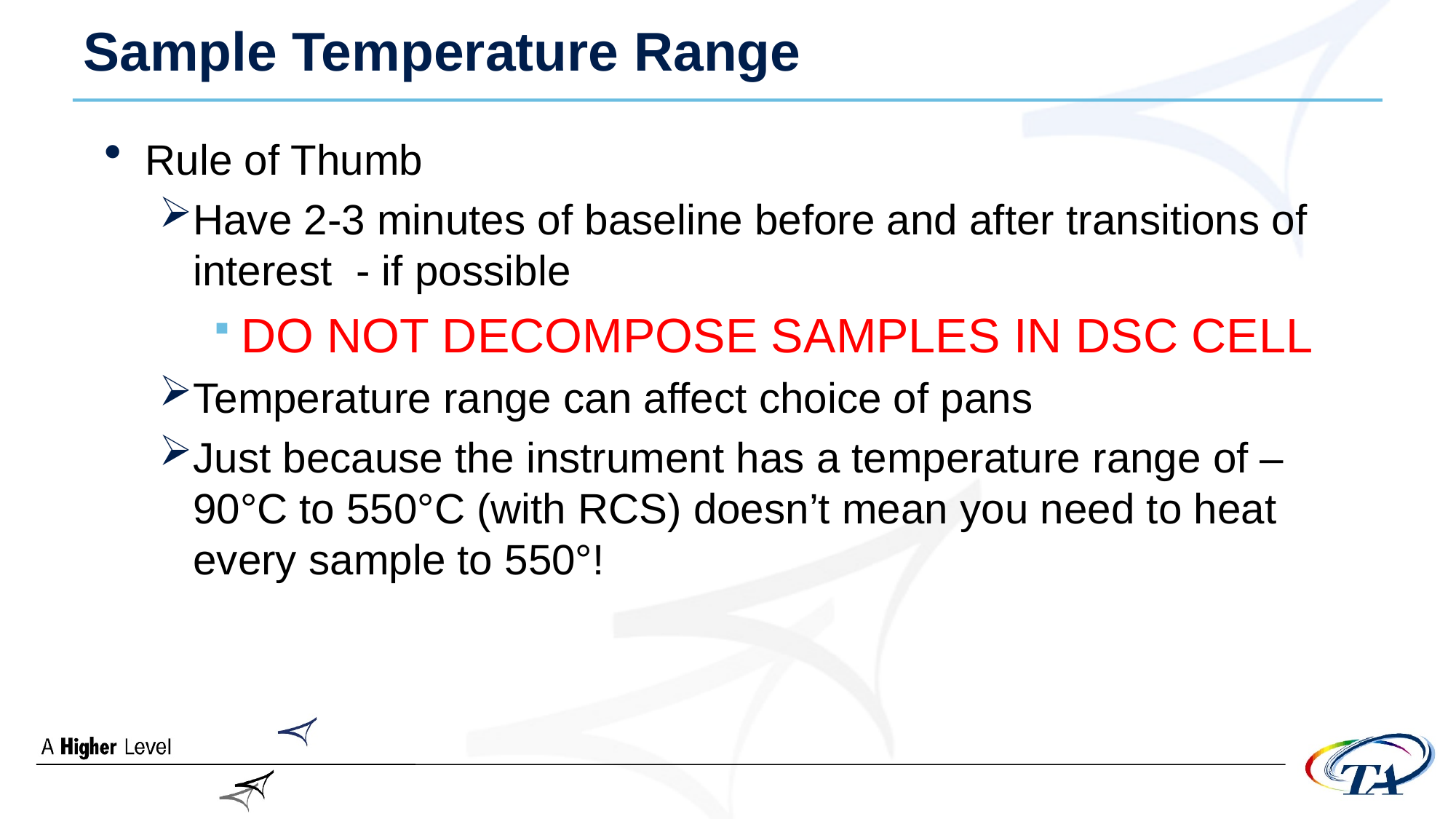

# Sample Temperature Range
Rule of Thumb
Have 2-3 minutes of baseline before and after transitions of interest  - if possible
DO NOT DECOMPOSE SAMPLES IN DSC CELL
Temperature range can affect choice of pans
Just because the instrument has a temperature range of –90°C to 550°C (with RCS) doesn’t mean you need to heat every sample to 550°!